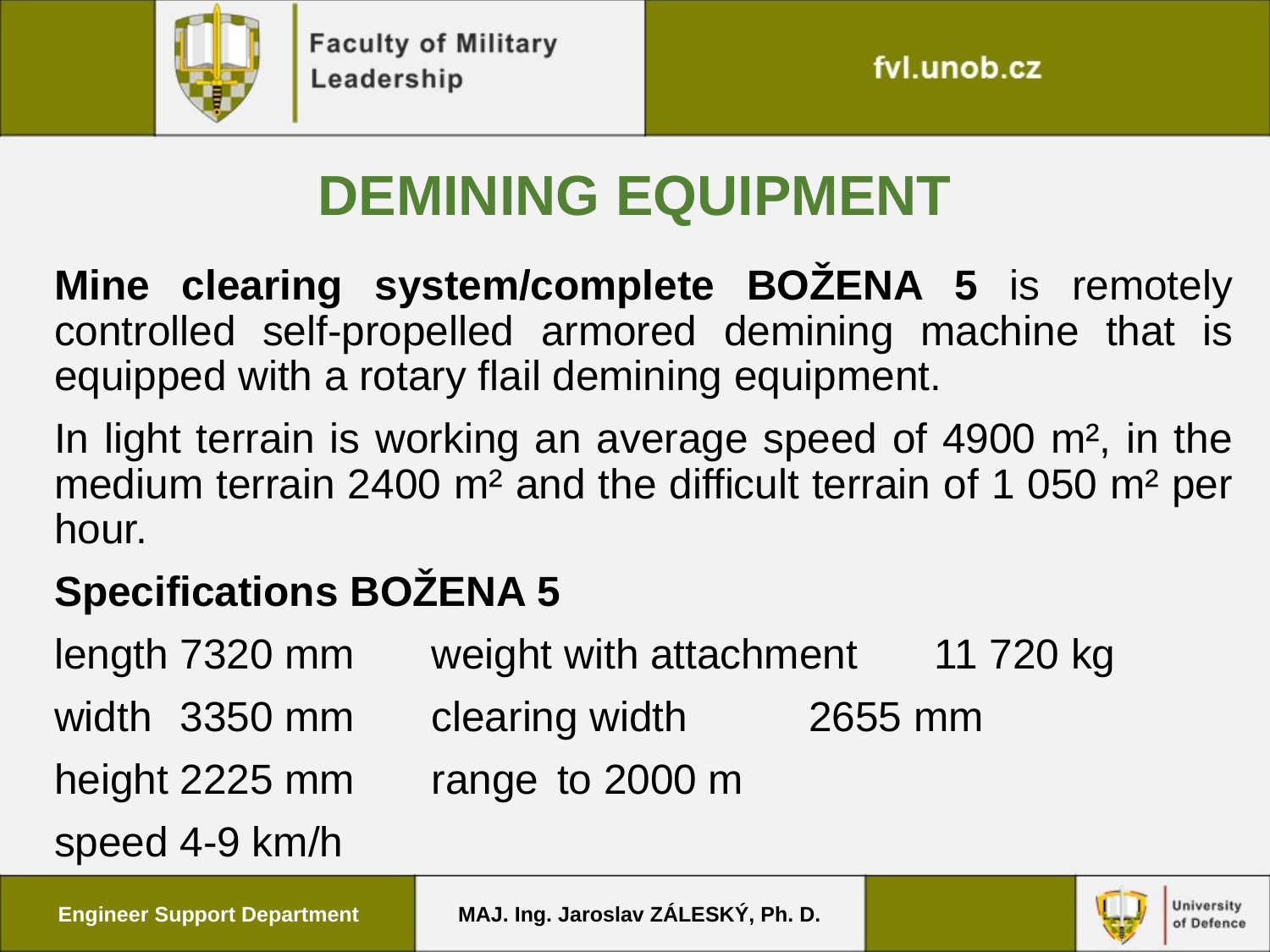

# Demining equipment
Mine clearing system/complete BOŽENA 5 is remotely controlled self-propelled armored demining machine that is equipped with a rotary flail demining equipment.
In light terrain is working an average speed of 4900 m², in the medium terrain 2400 m² and the difficult terrain of 1 050 m² per hour.
Specifications BOŽENA 5
length	7320 mm	weight with attachment	11 720 kg
width	3350 mm	clearing width	2655 mm
height	2225 mm	range	to 2000 m
speed	4-9 km/h
Engineer Support Department
MAJ. Ing. Jaroslav ZÁLESKÝ, Ph. D.